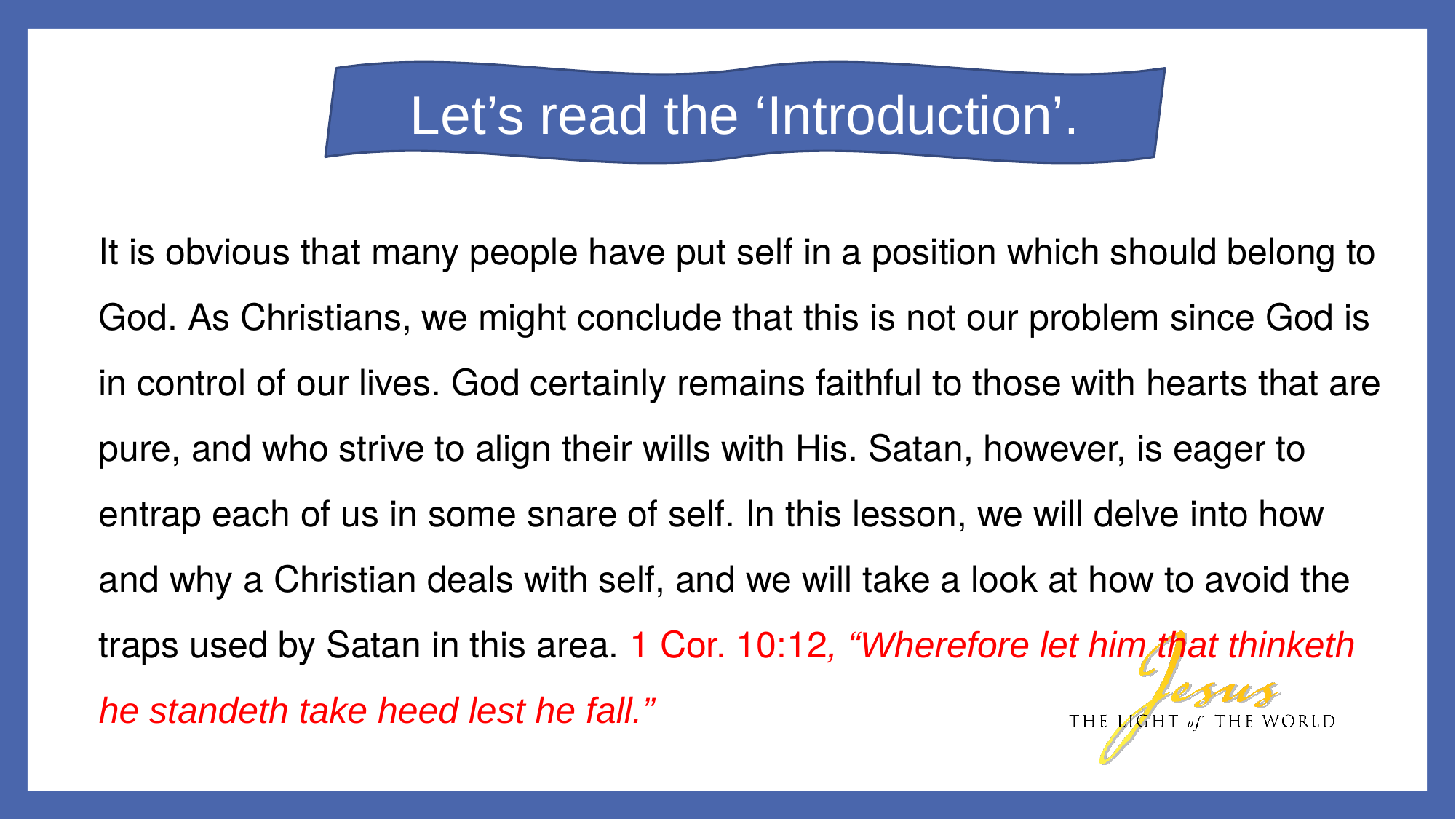

Let’s read the ‘Introduction’.
It is obvious that many people have put self in a position which should belong to God. As Christians, we might conclude that this is not our problem since God is in control of our lives. God certainly remains faithful to those with hearts that are pure, and who strive to align their wills with His. Satan, however, is eager to entrap each of us in some snare of self. In this lesson, we will delve into how and why a Christian deals with self, and we will take a look at how to avoid the traps used by Satan in this area. 1 Cor. 10:12, “Wherefore let him that thinketh he standeth take heed lest he fall.”